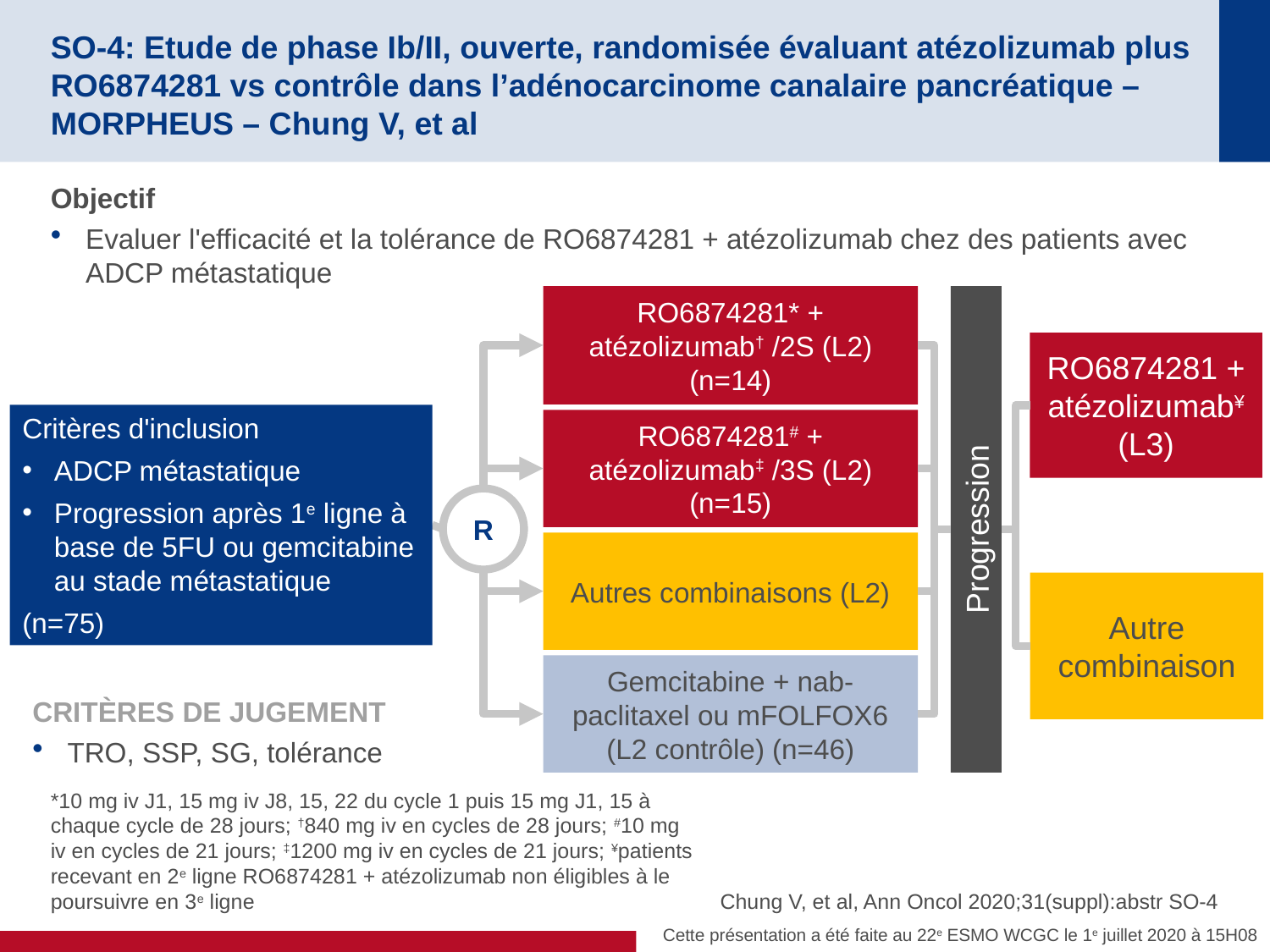

# SO-4: Etude de phase Ib/II, ouverte, randomisée évaluant atézolizumab plus RO6874281 vs contrôle dans l’adénocarcinome canalaire pancréatique – MORPHEUS – Chung V, et al
Objectif
Evaluer l'efficacité et la tolérance de RO6874281 + atézolizumab chez des patients avec ADCP métastatique
RO6874281* + atézolizumab† /2S (L2) (n=14)
Progression
RO6874281 + atézolizumab¥ (L3)
Critères d'inclusion
ADCP métastatique
Progression après 1e ligne à base de 5FU ou gemcitabine au stade métastatique
(n=75)
RO6874281# + atézolizumab‡ /3S (L2) (n=15)
R
Autres combinaisons (L2)
Autre combinaison
Gemcitabine + nab-paclitaxel ou mFOLFOX6 (L2 contrôle) (n=46)
CRITÈRES DE JUGEMENT
TRO, SSP, SG, tolérance
*10 mg iv J1, 15 mg iv J8, 15, 22 du cycle 1 puis 15 mg J1, 15 à chaque cycle de 28 jours; †840 mg iv en cycles de 28 jours; #10 mg iv en cycles de 21 jours; ‡1200 mg iv en cycles de 21 jours; ¥patients recevant en 2e ligne RO6874281 + atézolizumab non éligibles à le poursuivre en 3e ligne
Chung V, et al, Ann Oncol 2020;31(suppl):abstr SO-4
Cette présentation a été faite au 22e ESMO WCGC le 1e juillet 2020 à 15H08